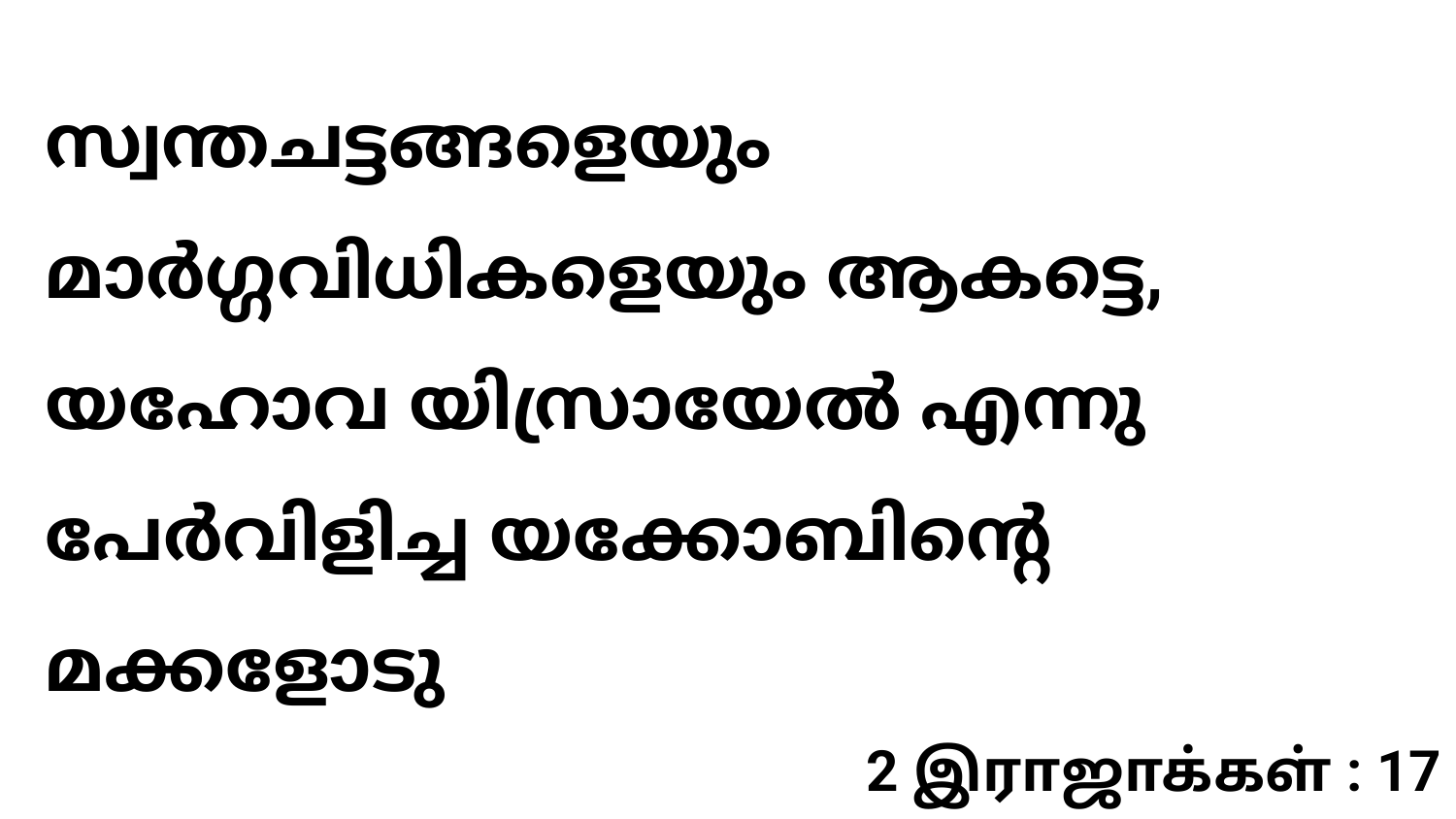

സ്വന്തചട്ടങ്ങളെയും മാർഗ്ഗവിധികളെയും ആകട്ടെ, യഹോവ യിസ്രായേൽ എന്നു പേർവിളിച്ച യക്കോബിന്റെ മക്കളോടു
2 இராஜாக்கள் : 17